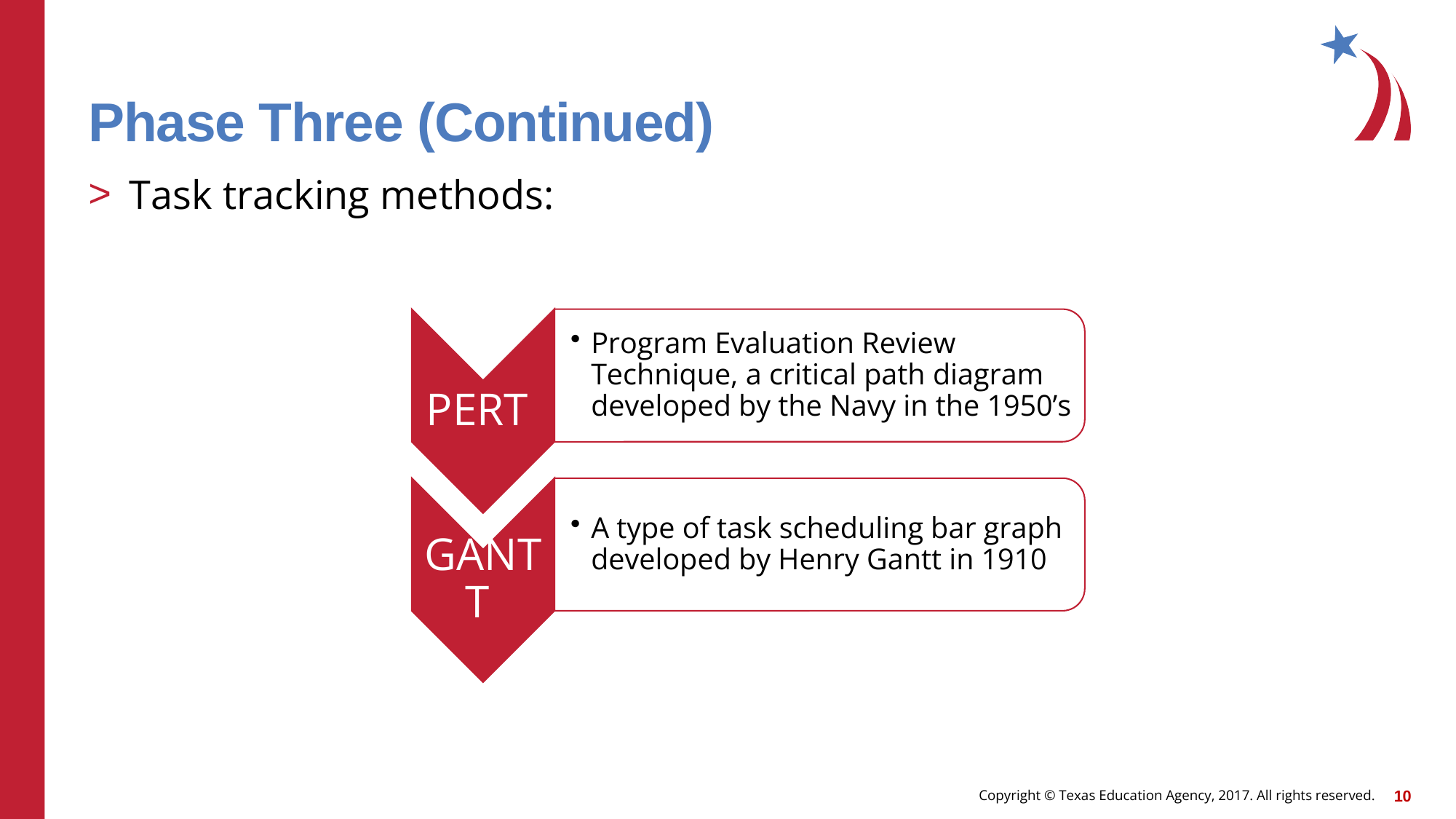

# Phase Three (Continued)
Task tracking methods:

PERT
Program Evaluation Review Technique, a critical path diagram developed by the Navy in the 1950’s
GANTT
A type of task scheduling bar graph developed by Henry Gantt in 1910